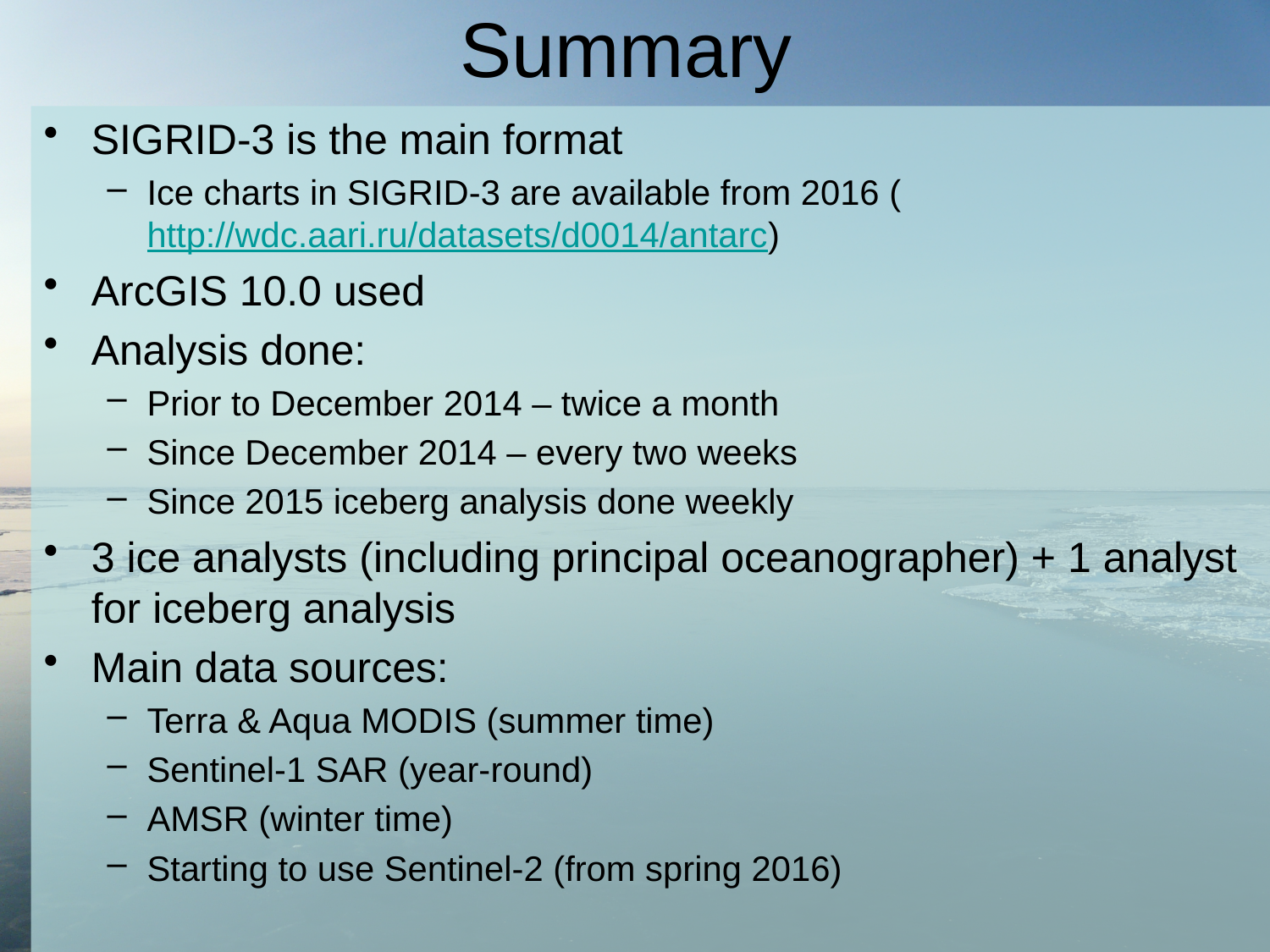

# Summary
SIGRID-3 is the main format
Ice charts in SIGRID-3 are available from 2016 (http://wdc.aari.ru/datasets/d0014/antarc)
ArcGIS 10.0 used
Analysis done:
Prior to December 2014 – twice a month
Since December 2014 – every two weeks
Since 2015 iceberg analysis done weekly
3 ice analysts (including principal oceanographer) + 1 analyst for iceberg analysis
Main data sources:
Terra & Aqua MODIS (summer time)
Sentinel-1 SAR (year-round)
AMSR (winter time)
Starting to use Sentinel-2 (from spring 2016)